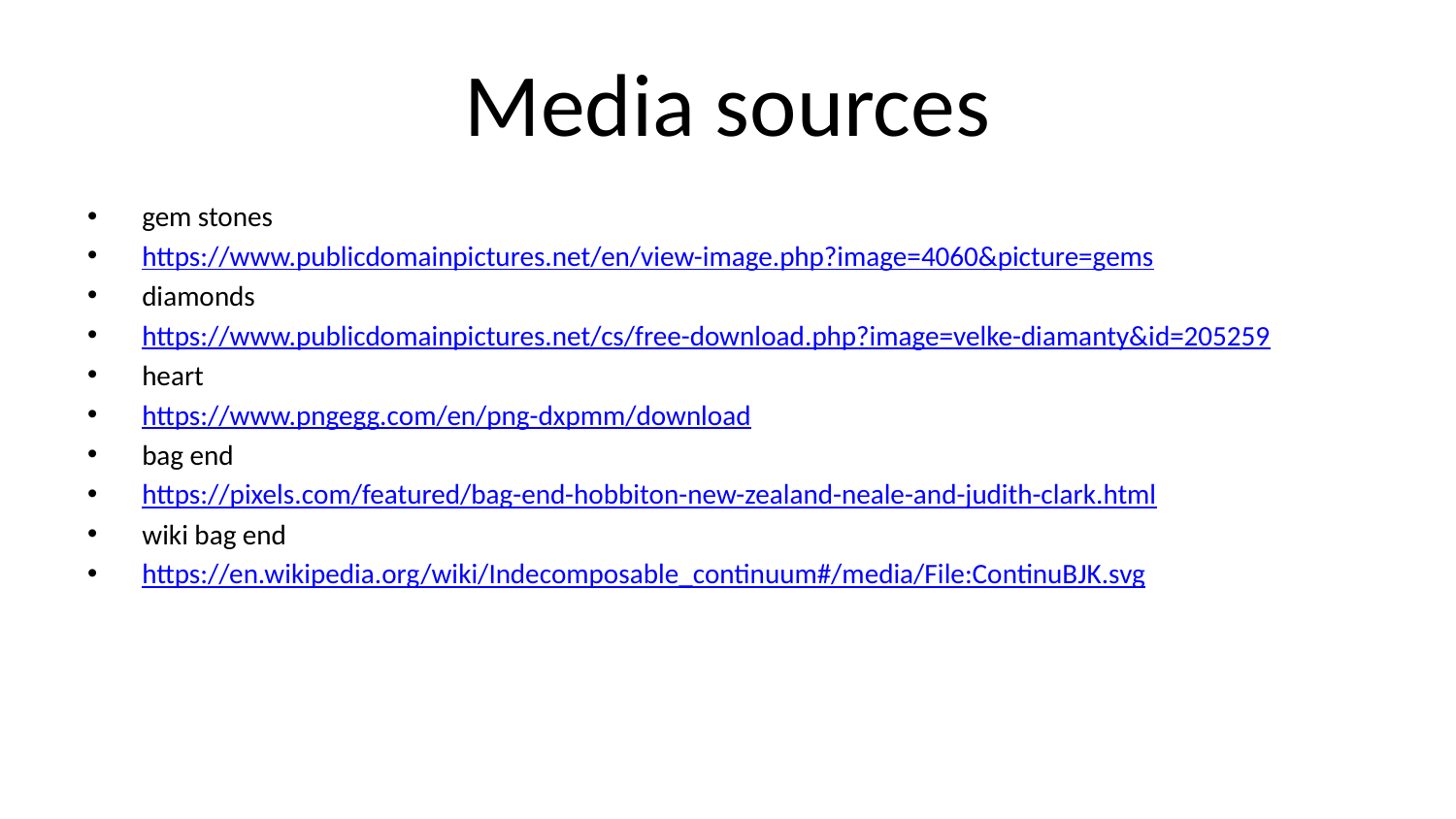

# Media sources
gem stones
https://www.publicdomainpictures.net/en/view-image.php?image=4060&picture=gems
diamonds
https://www.publicdomainpictures.net/cs/free-download.php?image=velke-diamanty&id=205259
heart
https://www.pngegg.com/en/png-dxpmm/download
bag end
https://pixels.com/featured/bag-end-hobbiton-new-zealand-neale-and-judith-clark.html
wiki bag end
https://en.wikipedia.org/wiki/Indecomposable_continuum#/media/File:ContinuBJK.svg